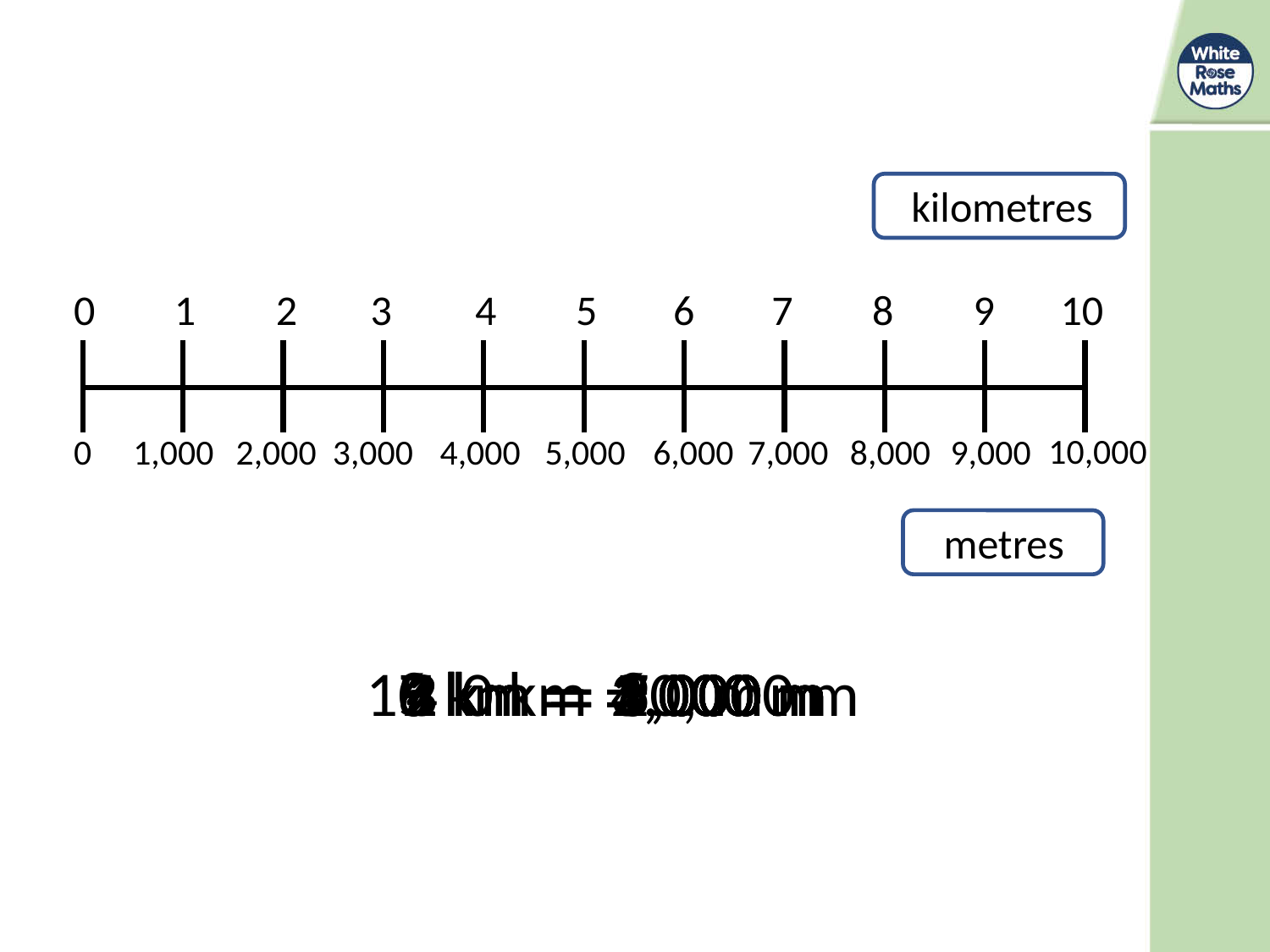

kilometres

0
1
2
3
4
5
6
7
8
9
10
10,000
0
2,000
4,000
5,000
6,000
7,000
8,000
9,000
1,000
3,000
    metres

10 km =  10,000 m
5 km =  5,000 m
6 km =  6,000 m
7 km =  7,000 m
8 km =  8,000 m
9 km =  9,000 m
1 km = 1,000 m
2 km = 2,000 m
3 km = 3,000 m
4 km = 4,000 m
0 km = 0 m